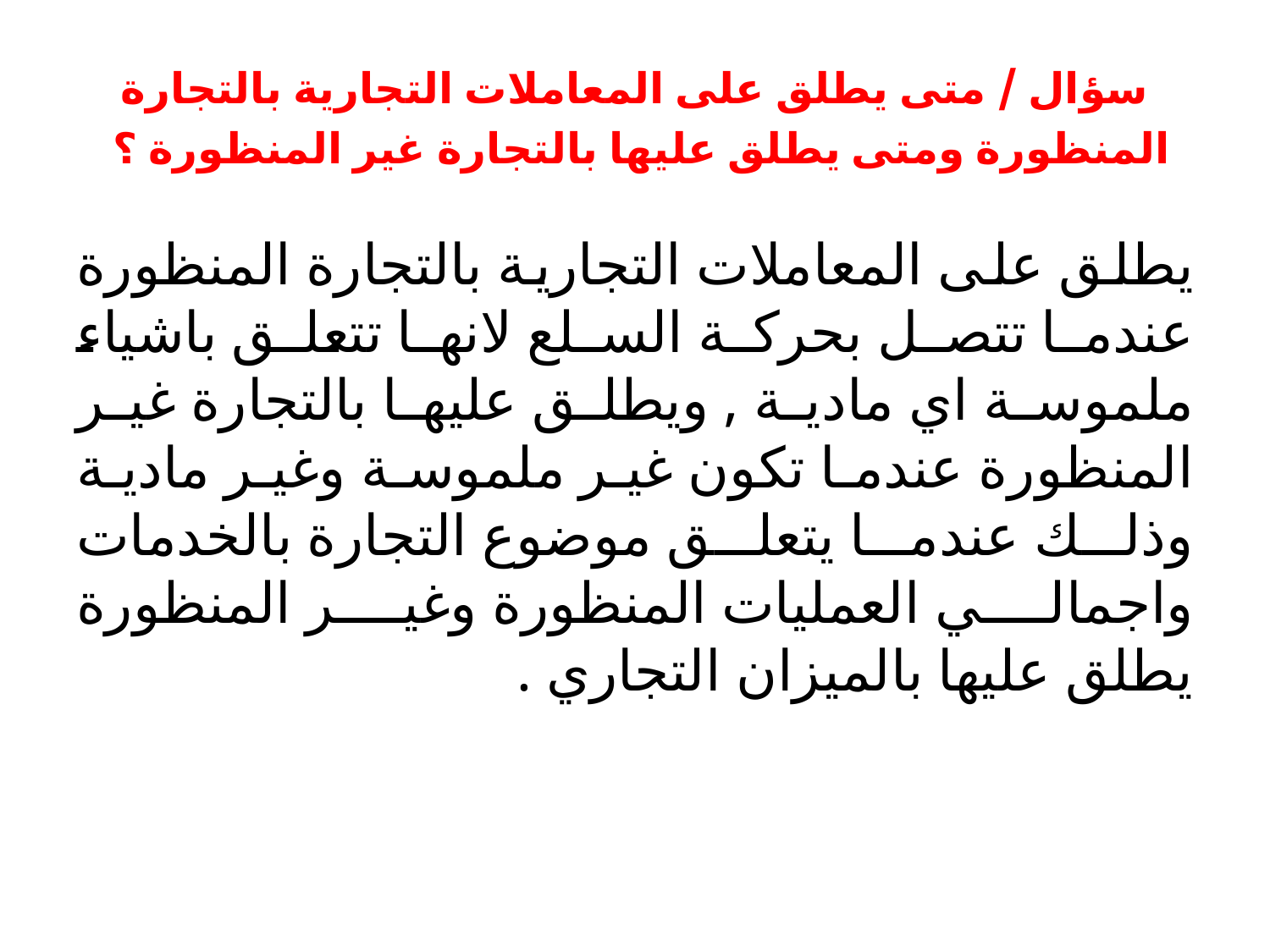

# سؤال / متى يطلق على المعاملات التجارية بالتجارة المنظورة ومتى يطلق عليها بالتجارة غير المنظورة ؟
يطلق على المعاملات التجارية بالتجارة المنظورة عندما تتصل بحركة السلع لانها تتعلق باشياء ملموسة اي مادية , ويطلق عليها بالتجارة غير المنظورة عندما تكون غير ملموسة وغير مادية وذلك عندما يتعلق موضوع التجارة بالخدمات واجمالي العمليات المنظورة وغير المنظورة يطلق عليها بالميزان التجاري .